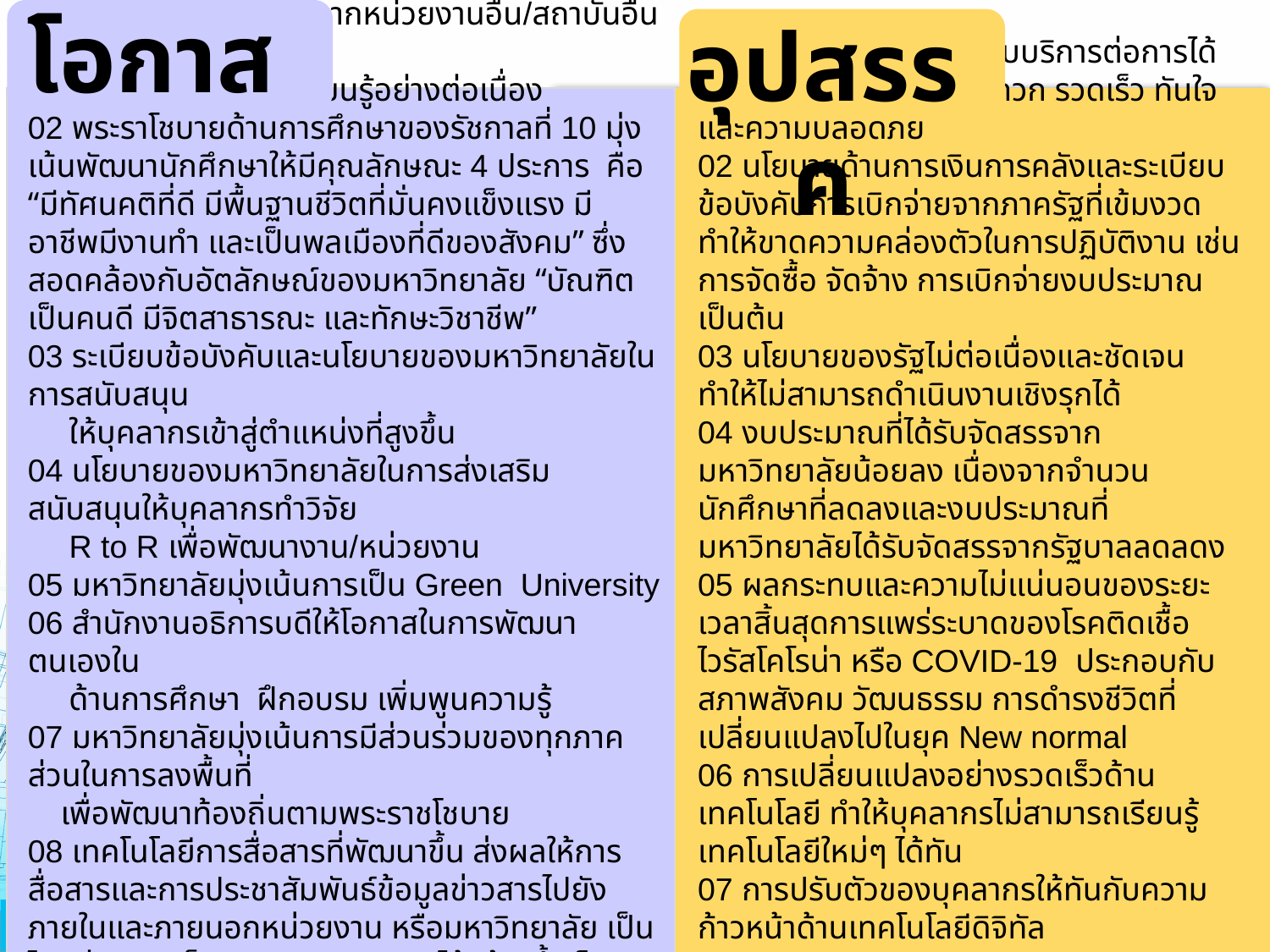

อุปสรรค
โอกาส

01 มีเครือข่ายความร่วมมือจากหน่วยงานอื่น/สถาบันอื่น ทำให้
    เกิดการแลกเปลี่ยนเรียนรู้อย่างต่อเนื่อง
02 พระราโชบายด้านการศึกษาของรัชกาลที่ 10 มุ่งเน้นพัฒนานักศึกษาให้มีคุณลักษณะ 4 ประการ  คือ “มีทัศนคติที่ดี มีพื้นฐานชีวิตที่มั่นคงแข็งแรง มีอาชีพมีงานทำ และเป็นพลเมืองที่ดีของสังคม” ซึ่งสอดคล้องกับอัตลักษณ์ของมหาวิทยาลัย “บัณฑิตเป็นคนดี มีจิตสาธารณะ และทักษะวิชาชีพ”
03 ระเบียบข้อบังคับและนโยบายของมหาวิทยาลัยในการสนับสนุน
     ให้บุคลากรเข้าสู่ตำแหน่งที่สูงขึ้น
04 นโยบายของมหาวิทยาลัยในการส่งเสริม สนับสนุนให้บุคลากรทำวิจัย
     R to R เพื่อพัฒนางาน/หน่วยงาน
05 มหาวิทยาลัยมุ่งเน้นการเป็น Green  University
06 สำนักงานอธิการบดีให้โอกาสในการพัฒนาตนเองใน
     ด้านการศึกษา  ฝึกอบรม เพิ่มพูนความรู้
07 มหาวิทยาลัยมุ่งเน้นการมีส่วนร่วมของทุกภาคส่วนในการลงพื้นที่
    เพื่อพัฒนาท้องถิ่นตามพระราชโชบาย
08 เทคโนโลยีการสื่อสารที่พัฒนาขึ้น ส่งผลให้การสื่อสารและการประชาสัมพันธ์ข้อมูลข่าวสารไปยังภายในและภายนอกหน่วยงาน หรือมหาวิทยาลัย เป็นไปอย่างรวดเร็ว และขยายขอบเขตได้กว้างขึ้น โดยผ่านทาง Website, Facebook, Line เป็นต้น
09 มหาวิทยาลัยมุ่งเน้นการพัฒนาระบบเทคโนโลยีดิจิทัลมาใช้ในการบริหารจัดการและการตัดสินใจ
01 ความคาดหวังของผู้รับบริการต่อการได้รับบริการที่มีคุณภาพ สะดวก รวดเร็ว ทันใจ และความปลอดภัย
02 นโยบายด้านการเงินการคลังและระเบียบข้อบังคับการเบิกจ่ายจากภาครัฐที่เข้มงวด ทำให้ขาดความคล่องตัวในการปฏิบัติงาน เช่น การจัดซื้อ จัดจ้าง การเบิกจ่ายงบประมาณ เป็นต้น
03 นโยบายของรัฐไม่ต่อเนื่องและชัดเจน ทำให้ไม่สามารถดำเนินงานเชิงรุกได้
04 งบประมาณที่ได้รับจัดสรรจากมหาวิทยาลัยน้อยลง เนื่องจากจำนวนนักศึกษาที่ลดลงและงบประมาณที่มหาวิทยาลัยได้รับจัดสรรจากรัฐบาลลดลดง
05 ผลกระทบและความไม่แน่นอนของระยะเวลาสิ้นสุดการแพร่ระบาดของโรคติดเชื้อไวรัสโคโรน่า หรือ COVID-19  ประกอบกับสภาพสังคม วัฒนธรรม การดำรงชีวิตที่เปลี่ยนแปลงไปในยุค New normal
06 การเปลี่ยนแปลงอย่างรวดเร็วด้านเทคโนโลยี ทำให้บุคลากรไม่สามารถเรียนรู้เทคโนโลยีใหม่ๆ ได้ทัน
07 การปรับตัวของบุคลากรให้ทันกับความก้าวหน้าด้านเทคโนโลยีดิจิทัล

7